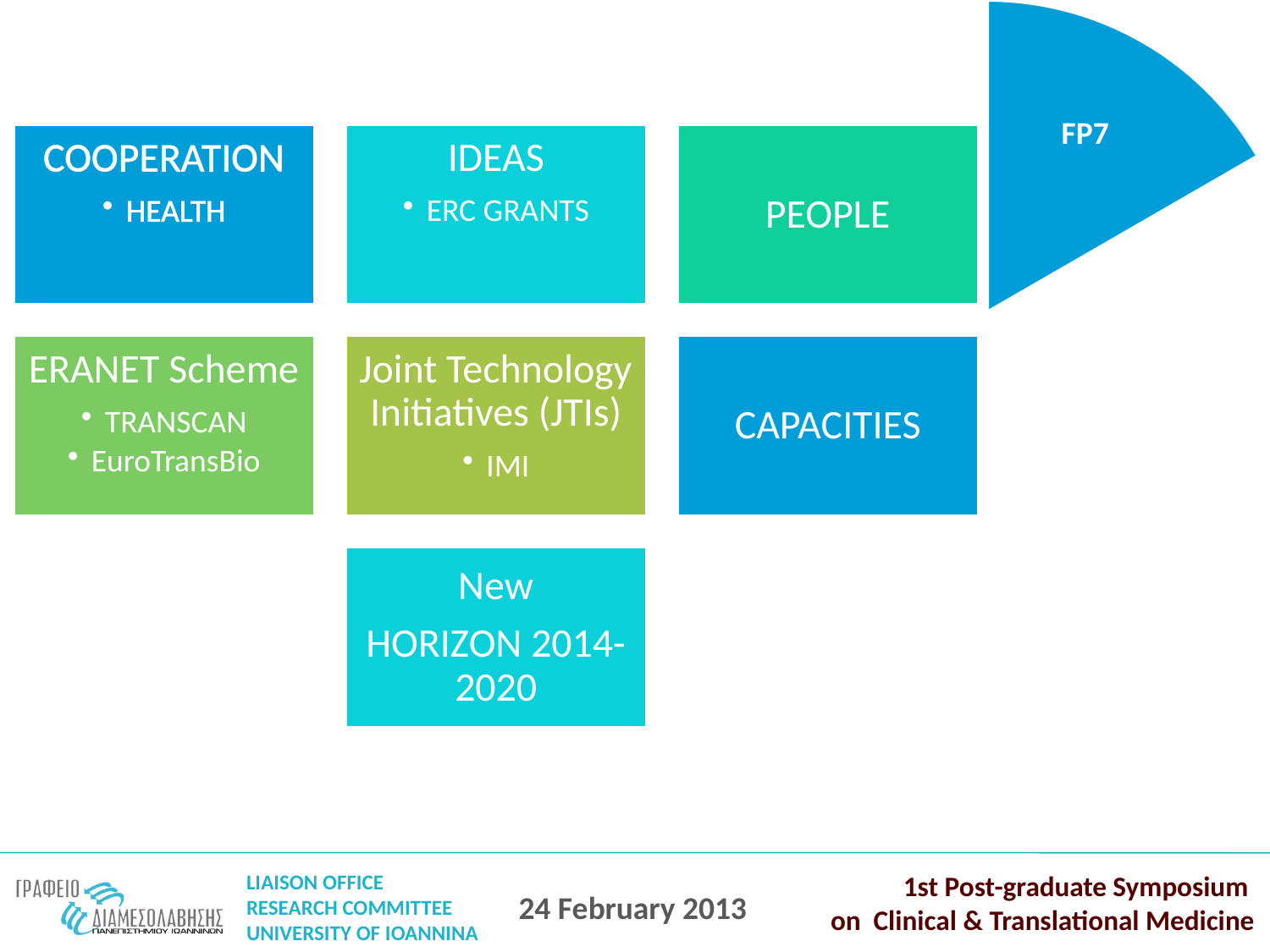

FP7
COOPERATION
HEALTH
IDEAS
ERC GRANTS
PEOPLE
ERANET Scheme
TRANSCAN
EuroTransBio
Joint Technology Initiatives (JTIs)
IMI
CAPACITIES
New
HORIZON 2014-2020